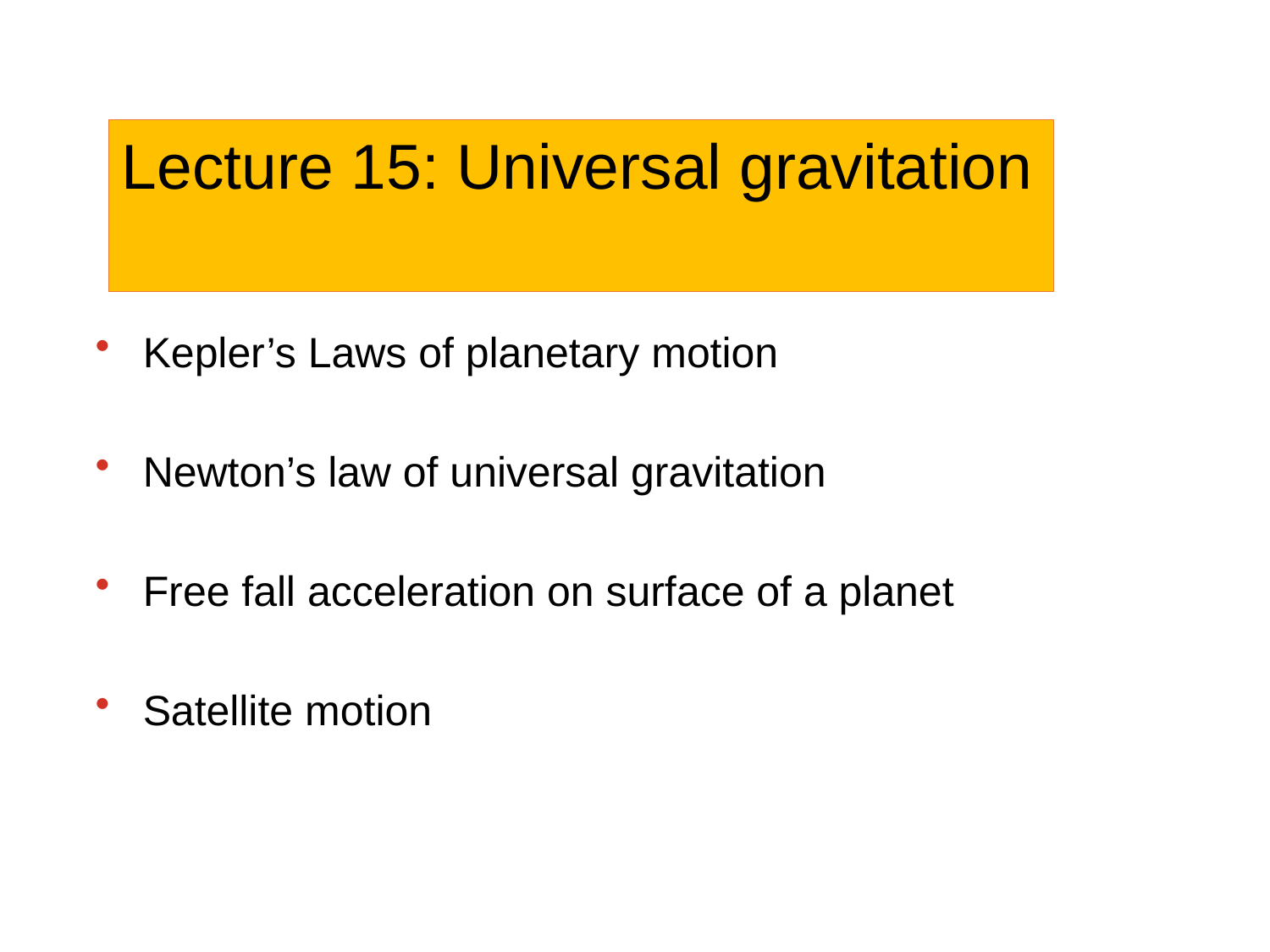

Lecture 15: Universal gravitation
Kepler’s Laws of planetary motion
Newton’s law of universal gravitation
Free fall acceleration on surface of a planet
Satellite motion